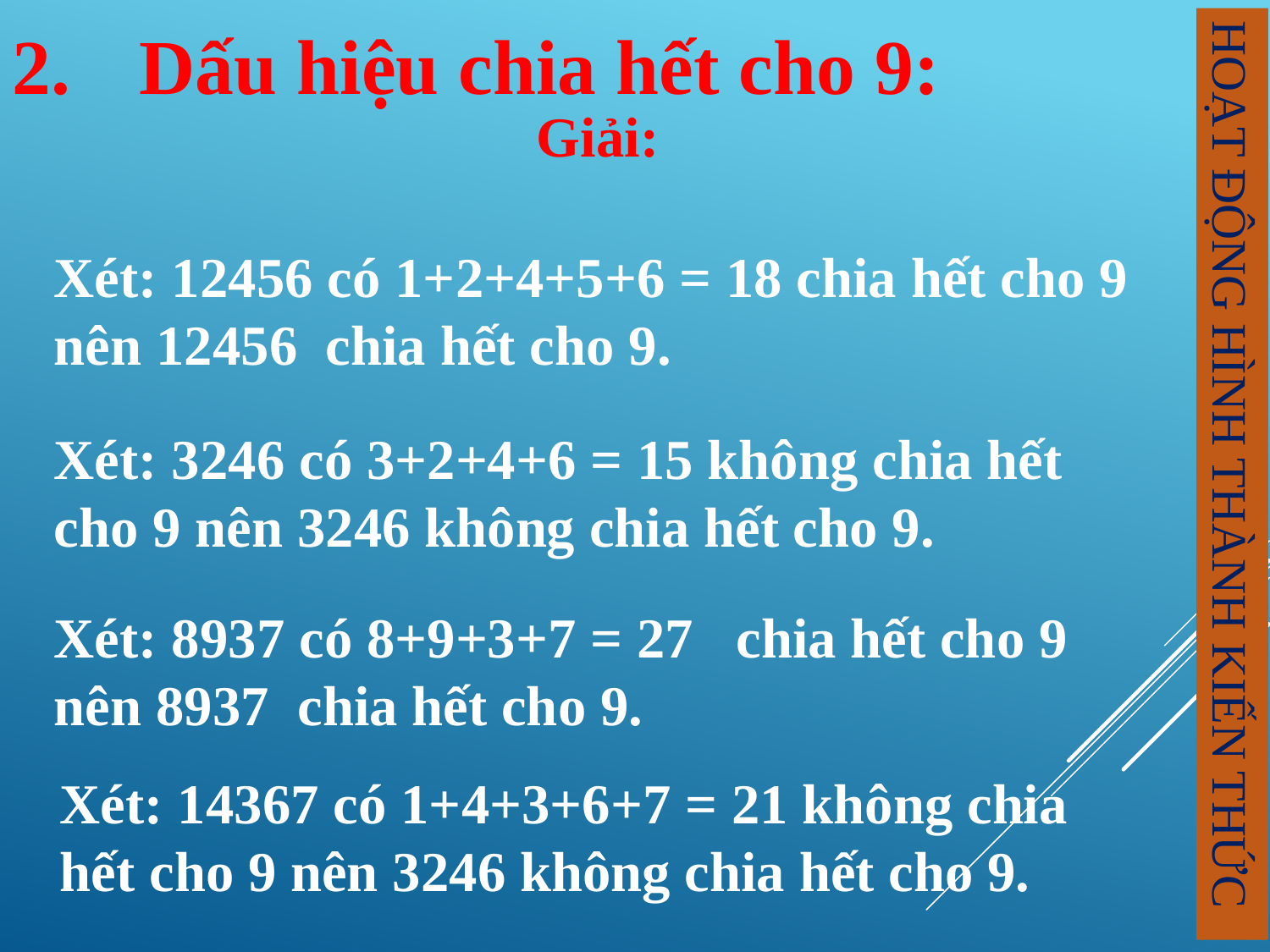

2. 	Dấu hiệu chia hết cho 9:
Giải:

Xét: 12456 có 1+2+4+5+6 = 18 chia hết cho 9 nên 12456  chia hết cho 9.
Xét: 3246 có 3+2+4+6 = 15 không chia hết cho 9 nên 3246 không chia hết cho 9.
HOẠT ĐỘNG HÌNH THÀNH KIẾN THỨC
Xét: 8937 có 8+9+3+7 = 27   chia hết cho 9 nên 8937  chia hết cho 9.
Xét: 14367 có 1+4+3+6+7 = 21 không chia hết cho 9 nên 3246 không chia hết cho 9.